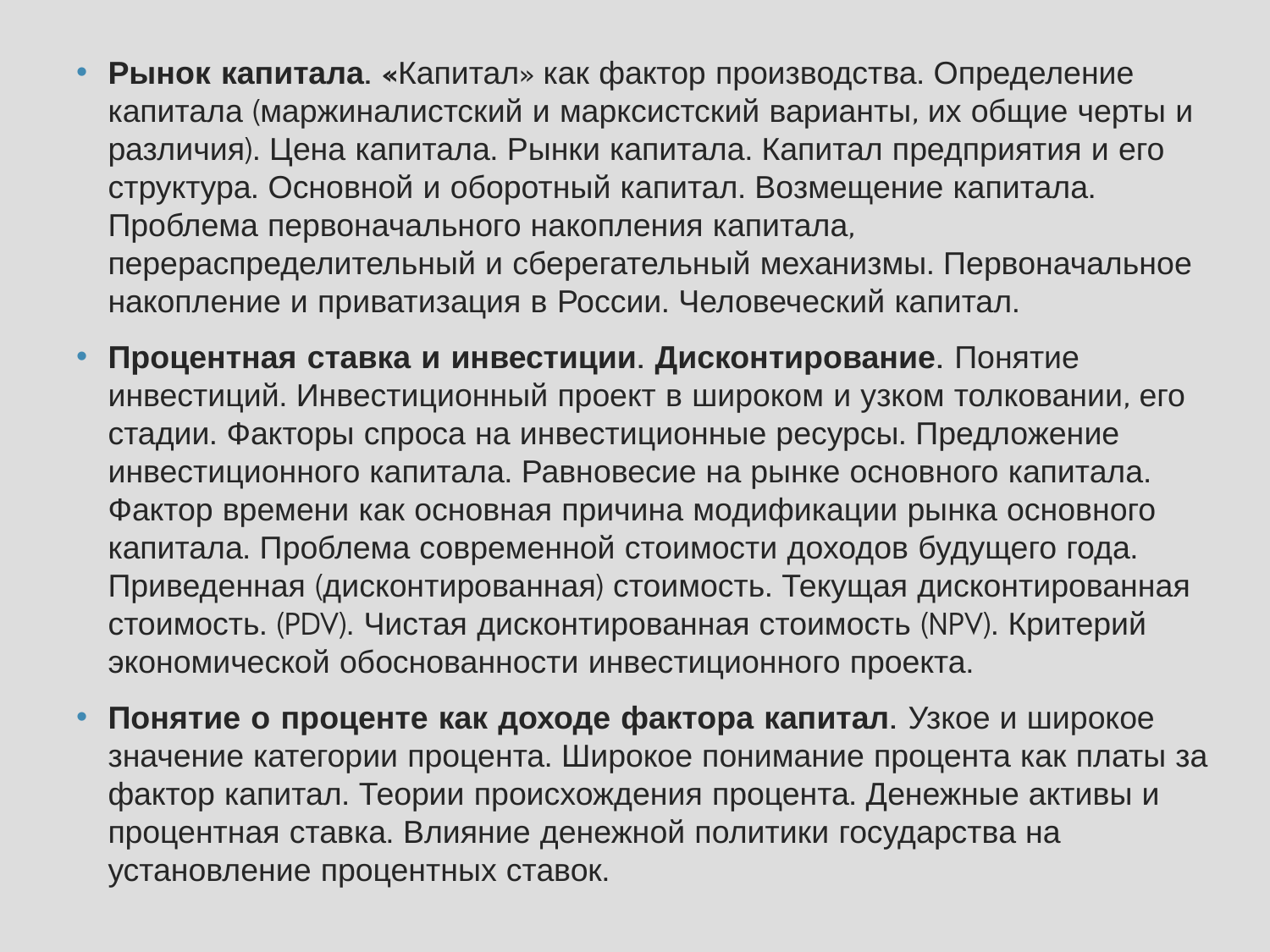

Рынок капитала. «Капитал» как фактор производства. Определение капитала (маржиналистский и марксистский варианты, их общие черты и различия). Цена капитала. Рынки капитала. Капитал предприятия и его структура. Основной и оборотный капитал. Возмещение капитала. Проблема первоначального накопления капитала, перераспределительный и сберегательный механизмы. Первоначальное накопление и приватизация в России. Человеческий капитал.
Процентная ставка и инвестиции. Дисконтирование. Понятие инвестиций. Инвестиционный проект в широком и узком толковании, его стадии. Факторы спроса на инвестиционные ресурсы. Предложение инвестиционного капитала. Равновесие на рынке основного капитала. Фактор времени как основная причина модификации рынка основного капитала. Проблема современной стоимости доходов будущего года. Приведенная (дисконтированная) стоимость. Текущая дисконтированная стоимость. (PDV). Чистая дисконтированная стоимость (NPV). Критерий экономической обоснованности инвестиционного проекта.
Понятие о проценте как доходе фактора капитал. Узкое и широкое значение категории процента. Широкое понимание процента как платы за фактор капитал. Теории происхождения процента. Денежные активы и процентная ставка. Влияние денежной политики государства на установление процентных ставок.